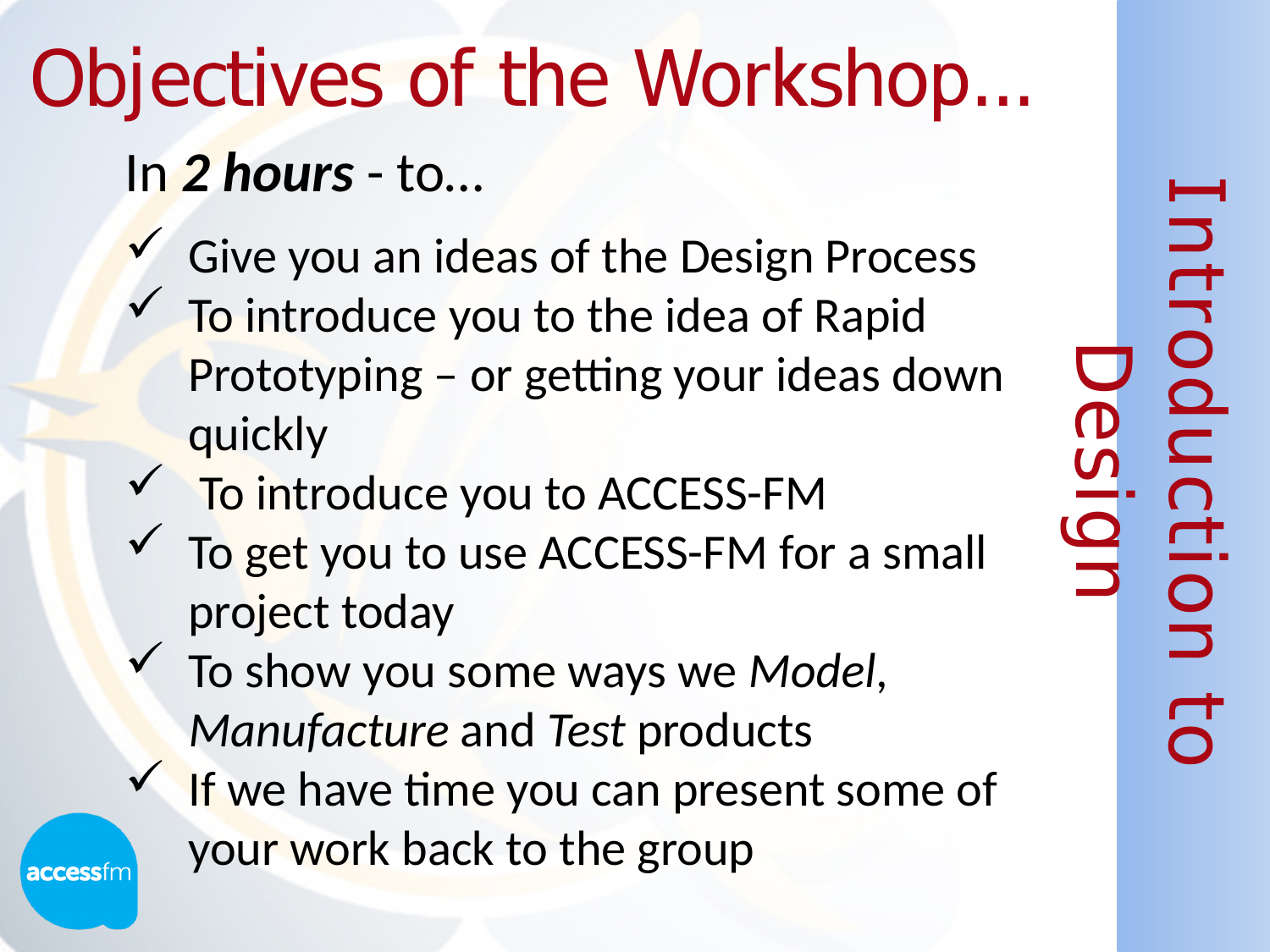

Objectives of the Workshop…

Introduction to Design
In 2 hours - to…

Give you an ideas of the Design Process
To introduce you to the idea of Rapid Prototyping – or getting your ideas down quickly
 To introduce you to ACCESS-FM
To get you to use ACCESS-FM for a small project today
To show you some ways we Model, Manufacture and Test products
If we have time you can present some of your work back to the group